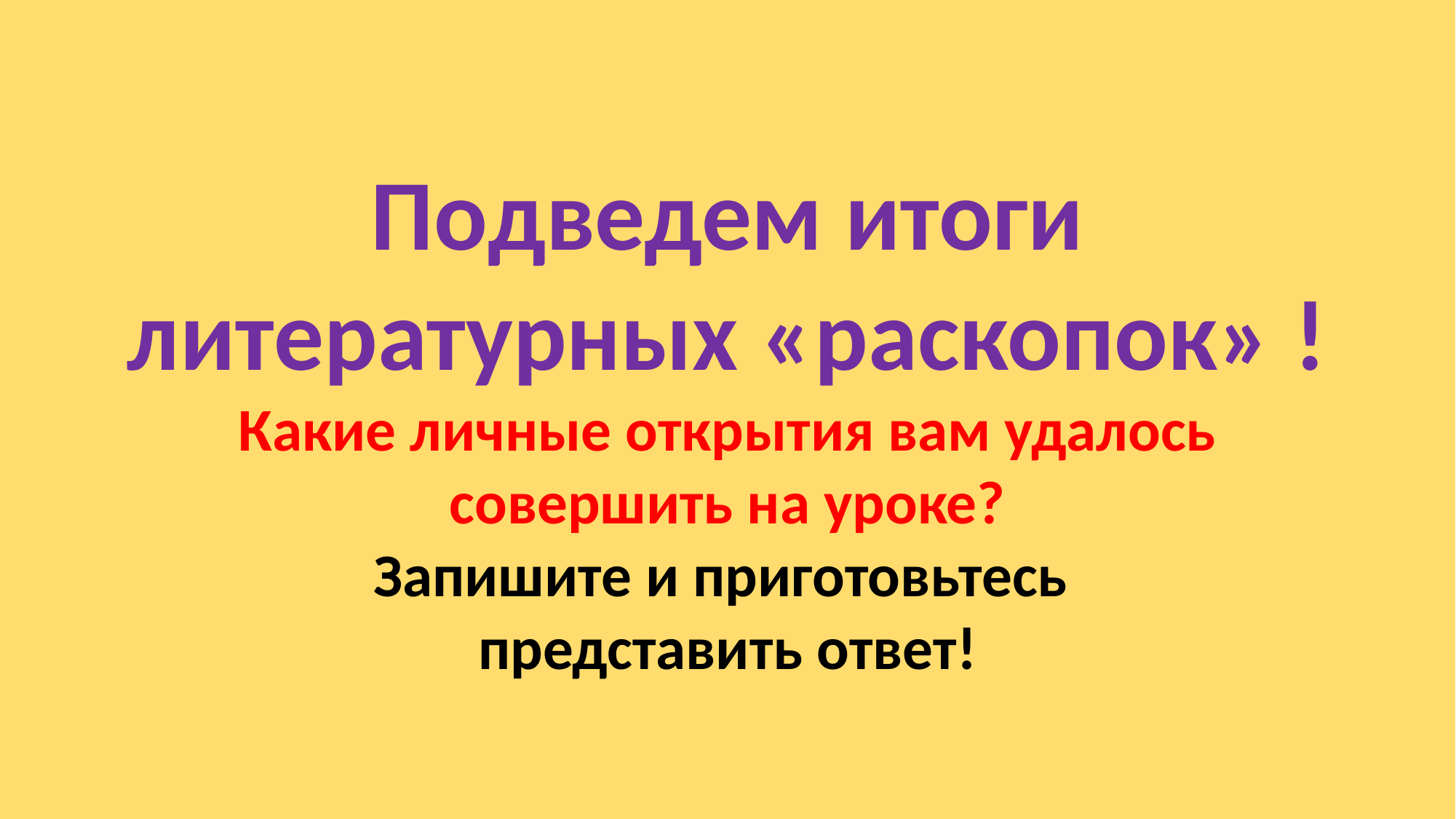

#
Подведем итоги
литературных «раскопок» !
Какие личные открытия вам удалось совершить на уроке?
Запишите и приготовьтесь
представить ответ!